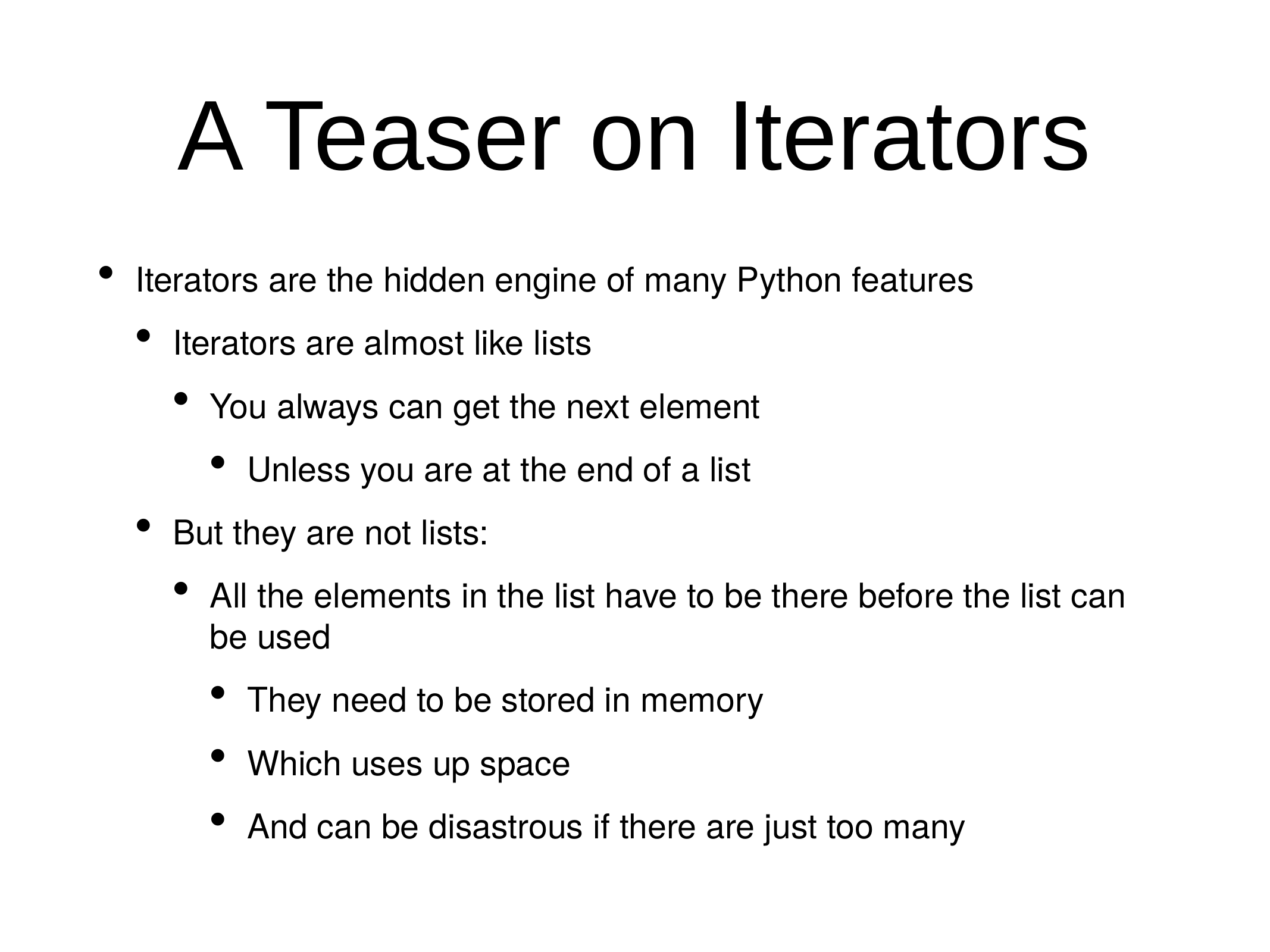

# A Teaser on Iterators
Iterators are the hidden engine of many Python features
Iterators are almost like lists
You always can get the next element
Unless you are at the end of a list
But they are not lists:
All the elements in the list have to be there before the list can be used
They need to be stored in memory
Which uses up space
And can be disastrous if there are just too many